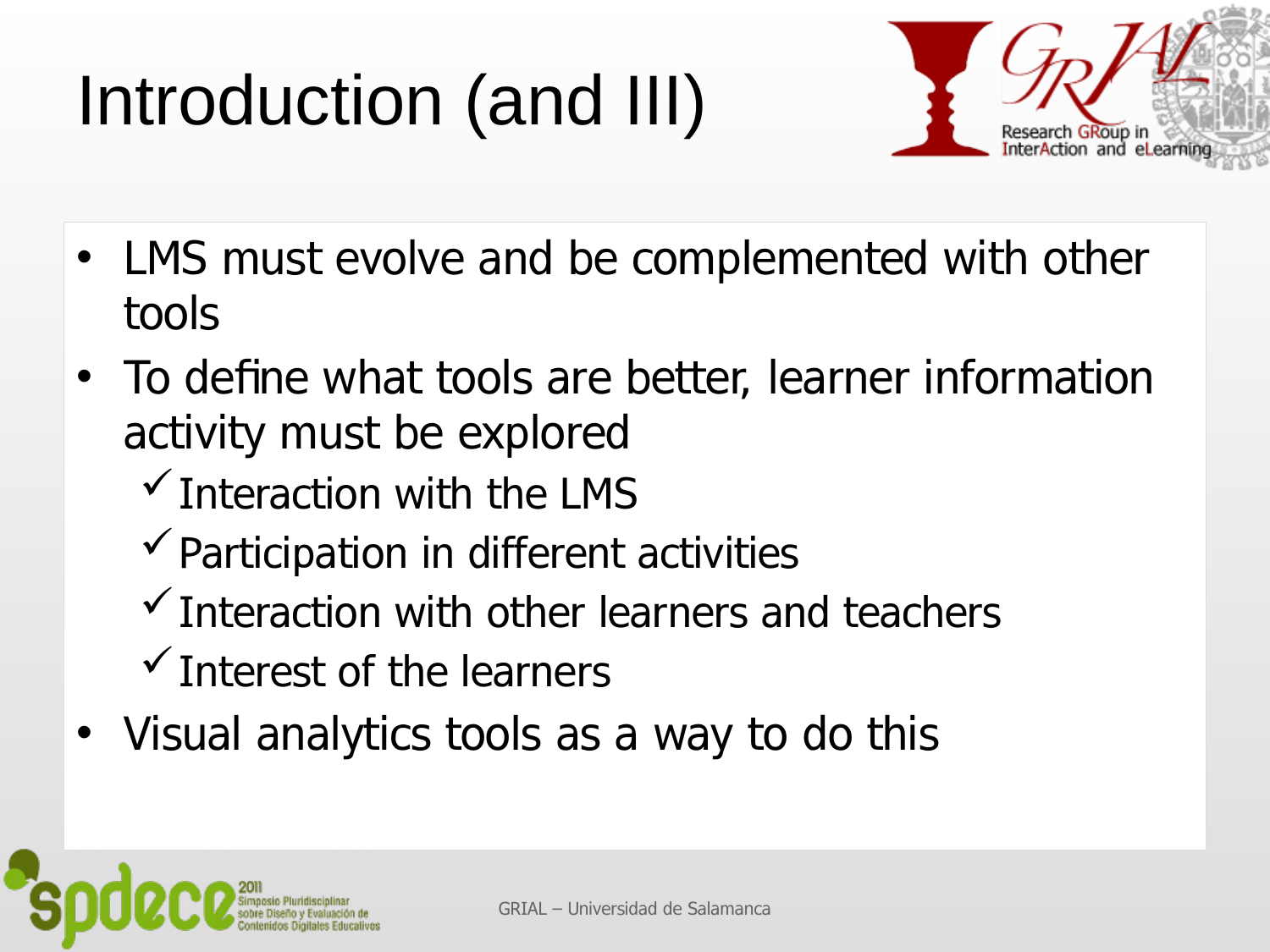

# Introduction (and III)
LMS must evolve and be complemented with other tools
To define what tools are better, learner information activity must be explored
Interaction with the LMS
Participation in different activities
Interaction with other learners and teachers
Interest of the learners
Visual analytics tools as a way to do this

GRIAL – Universidad de Salamanca